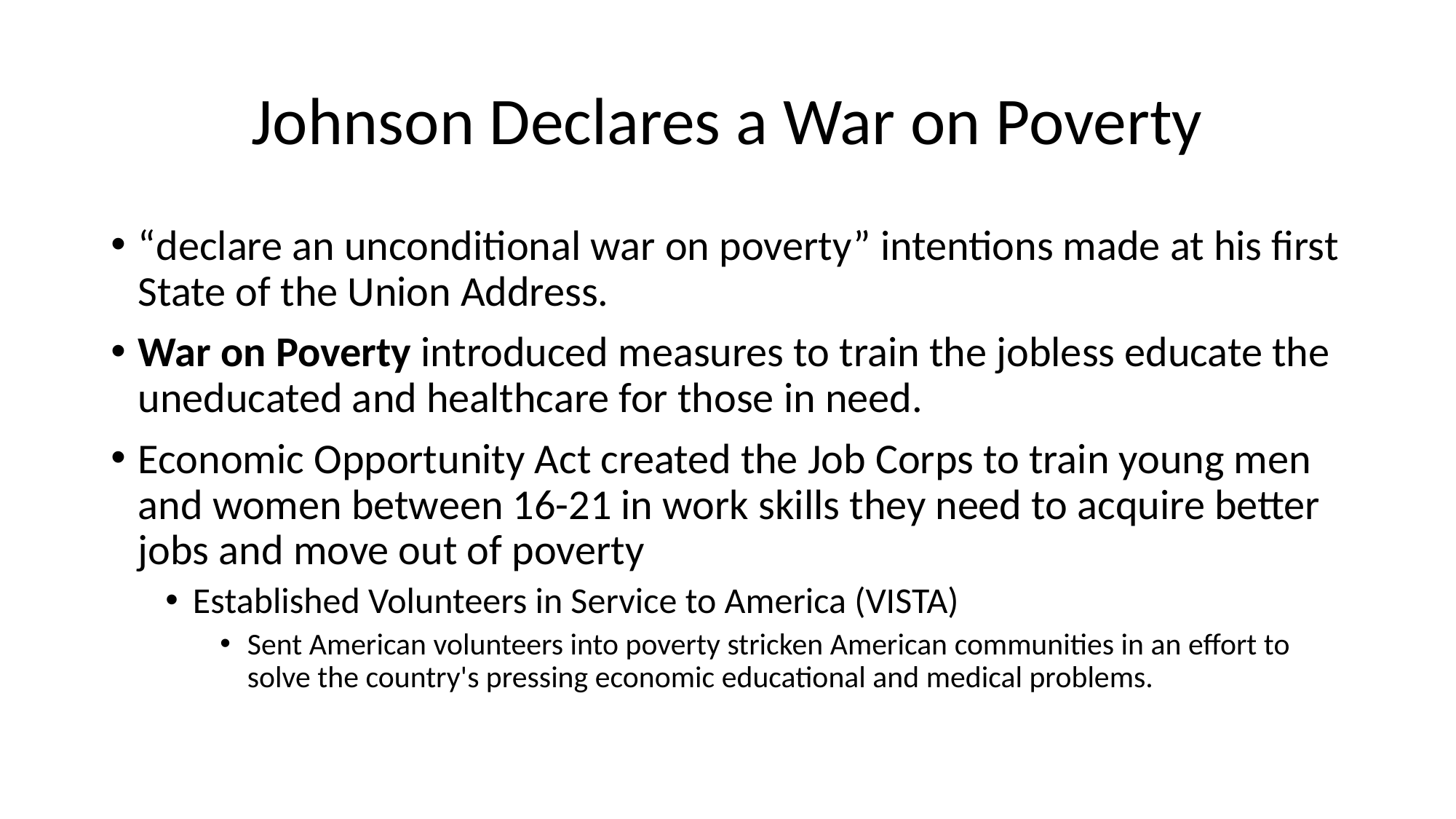

# Johnson Declares a War on Poverty
“declare an unconditional war on poverty” intentions made at his first State of the Union Address.
War on Poverty introduced measures to train the jobless educate the uneducated and healthcare for those in need.
Economic Opportunity Act created the Job Corps to train young men and women between 16-21 in work skills they need to acquire better jobs and move out of poverty
Established Volunteers in Service to America (VISTA)
Sent American volunteers into poverty stricken American communities in an effort to solve the country's pressing economic educational and medical problems.